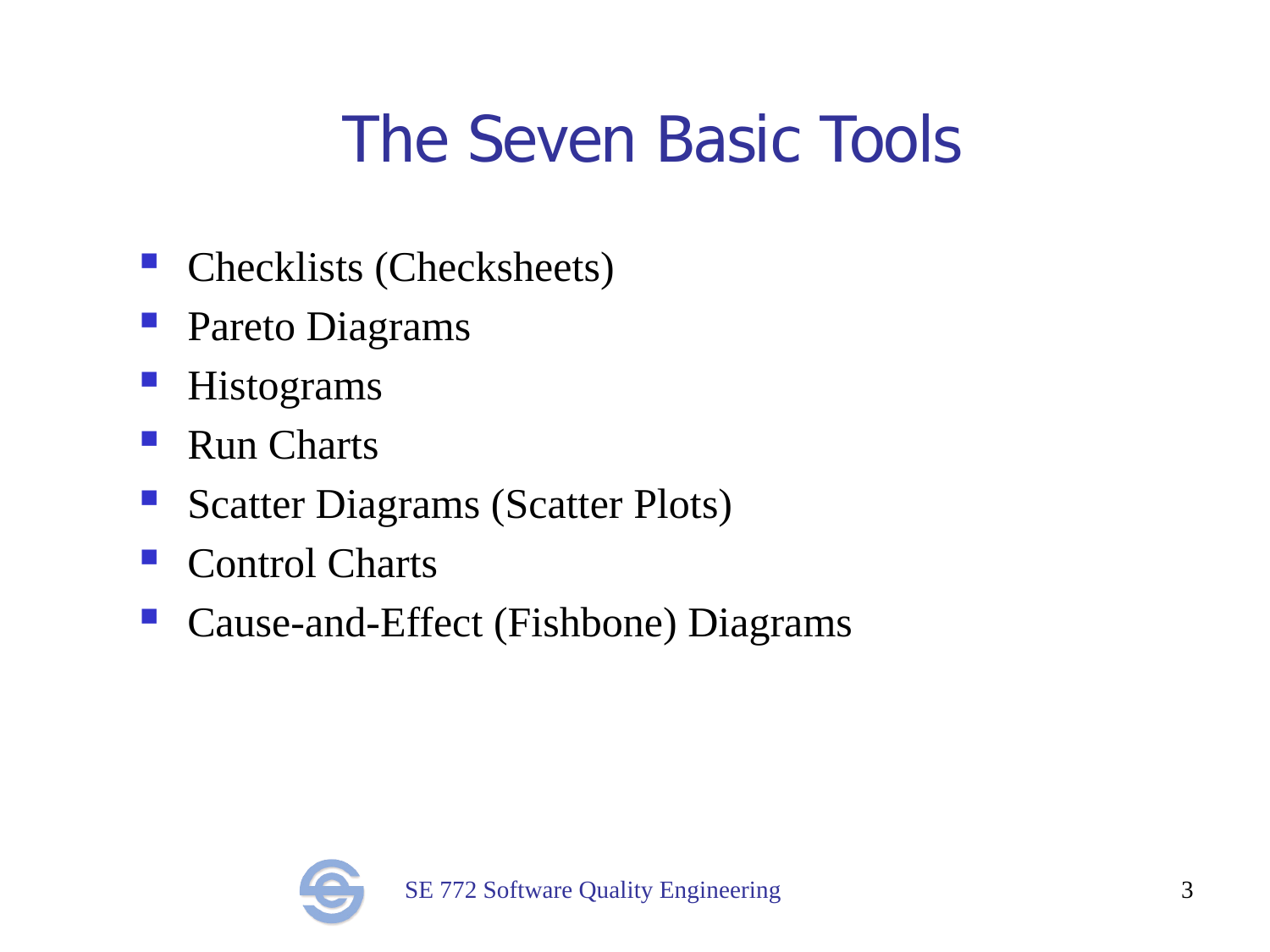

# The Seven Basic Tools
Checklists (Checksheets)
Pareto Diagrams
Histograms
Run Charts
Scatter Diagrams (Scatter Plots)
Control Charts
Cause-and-Effect (Fishbone) Diagrams

3